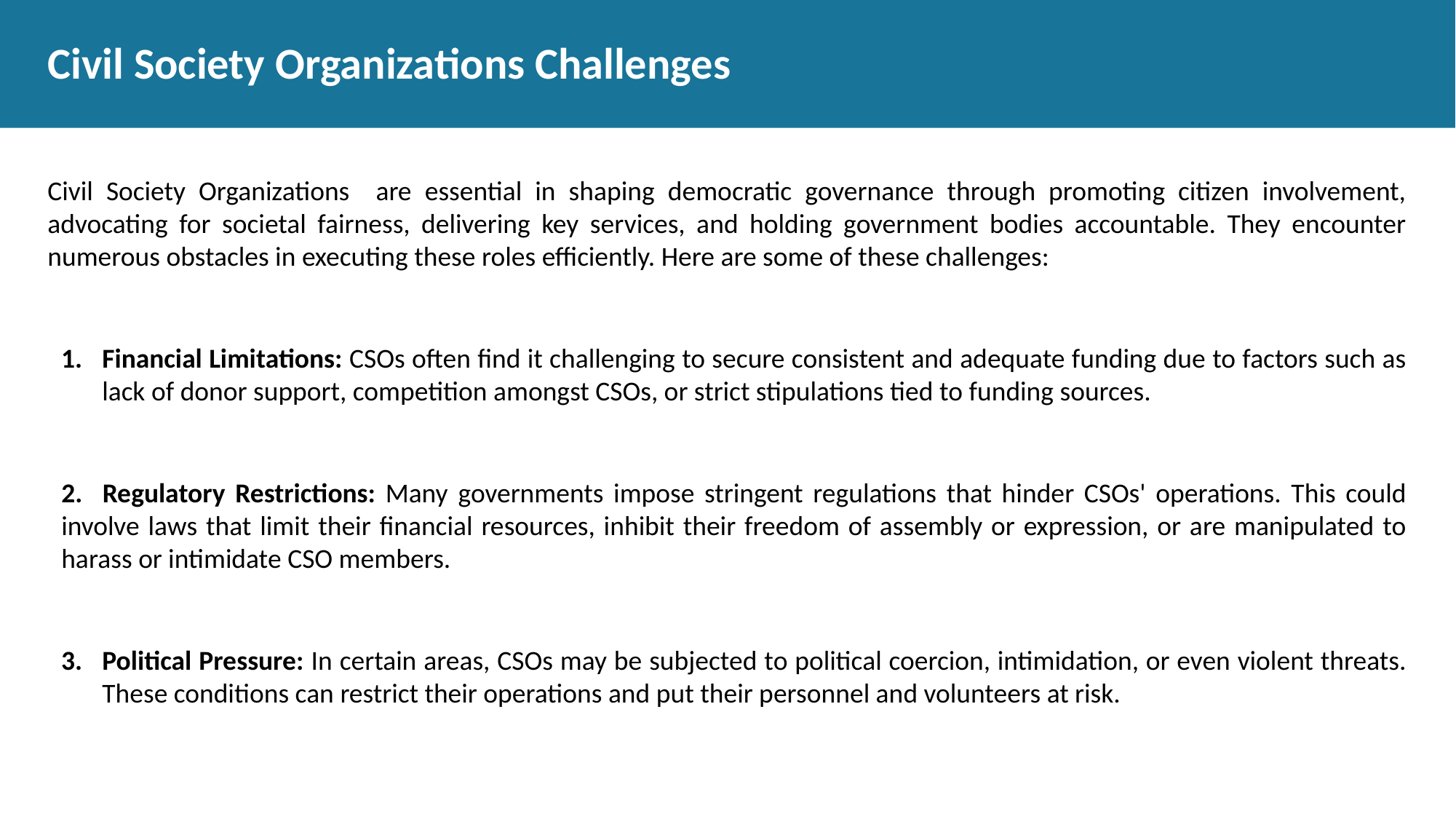

# Civil Society Organizations Challenges
Civil Society Organizations  are essential in shaping democratic governance through promoting citizen involvement, advocating for societal fairness, delivering key services, and holding government bodies accountable. They encounter numerous obstacles in executing these roles efficiently. Here are some of these challenges:

Financial Limitations: CSOs often find it challenging to secure consistent and adequate funding due to factors such as lack of donor support, competition amongst CSOs, or strict stipulations tied to funding sources.

2.  Regulatory Restrictions: Many governments impose stringent regulations that hinder CSOs' operations. This could involve laws that limit their financial resources, inhibit their freedom of assembly or expression, or are manipulated to harass or intimidate CSO members.

Political Pressure: In certain areas, CSOs may be subjected to political coercion, intimidation, or even violent threats. These conditions can restrict their operations and put their personnel and volunteers at risk.